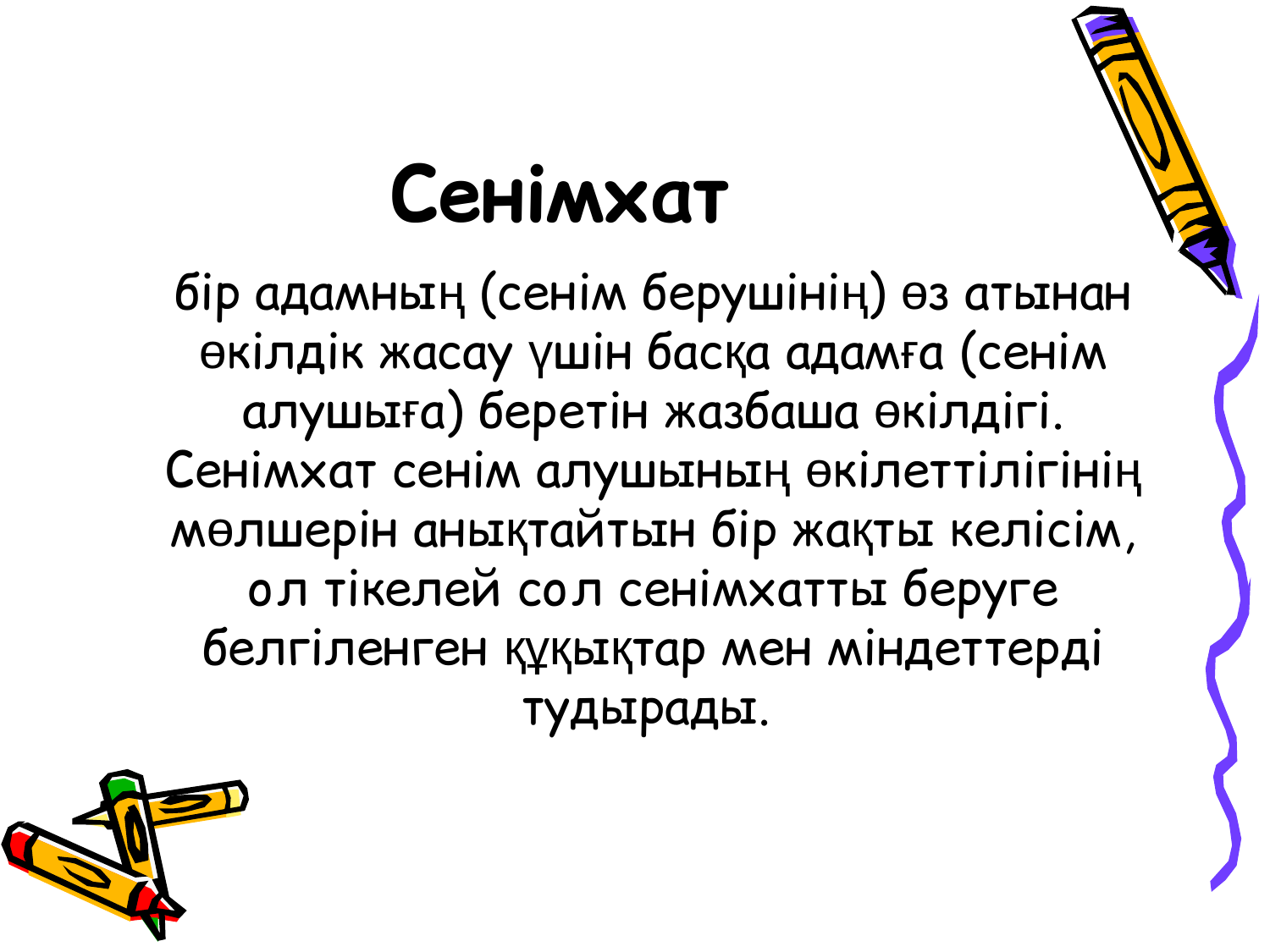

# Сенімхат
	бір адамның (сенім берушінің) өз атынан өкілдік жасау үшін басқа адамға (сенім алушыға) беретін жазбаша өкілдігі. Сенімхат сенім алушының өкілеттілігінің мөлшерін анықтайтын бір жақты келісім, ол тікелей сол сенімхатты беруге белгіленген құқықтар мен міндеттерді тудырады.